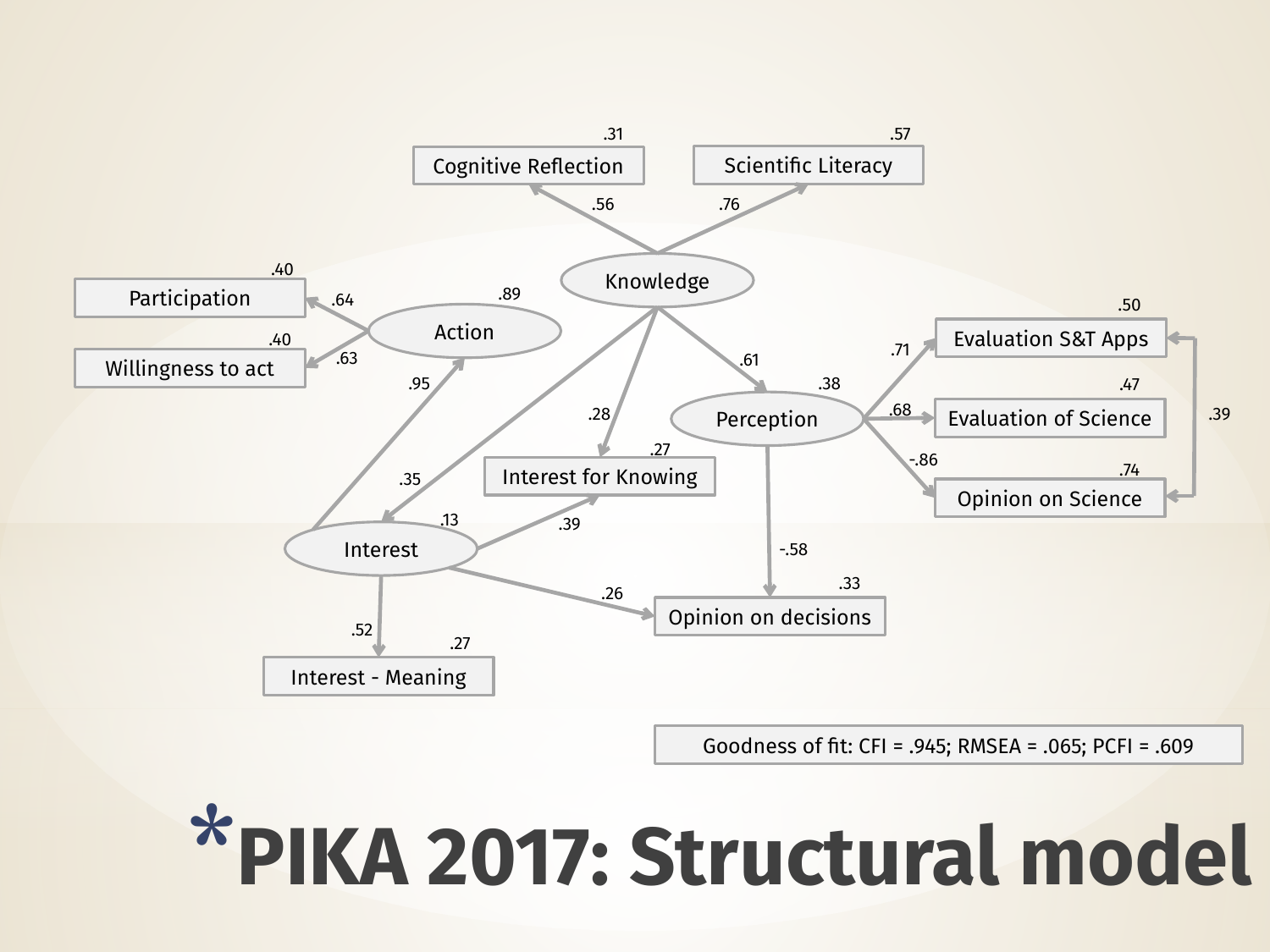

.31
.57
Scientific Literacy
Cognitive Reflection
.56
.76
.40
Knowledge
.89
Participation
.64
.50
Action
Evaluation S&T Apps
.40
.71
.63
.61
Willingness to act
.95
.38
.47
.68
Perception
.28
.39
Evaluation of Science
.27
-.86
.74
Interest for Knowing
.35
Opinion on Science
.13
.39
Interest
-.58
.33
.26
Opinion on decisions
.52
.27
Interest - Meaning
Goodness of fit: CFI = .945; RMSEA = .065; PCFI = .609
PIKA 2017: Structural model